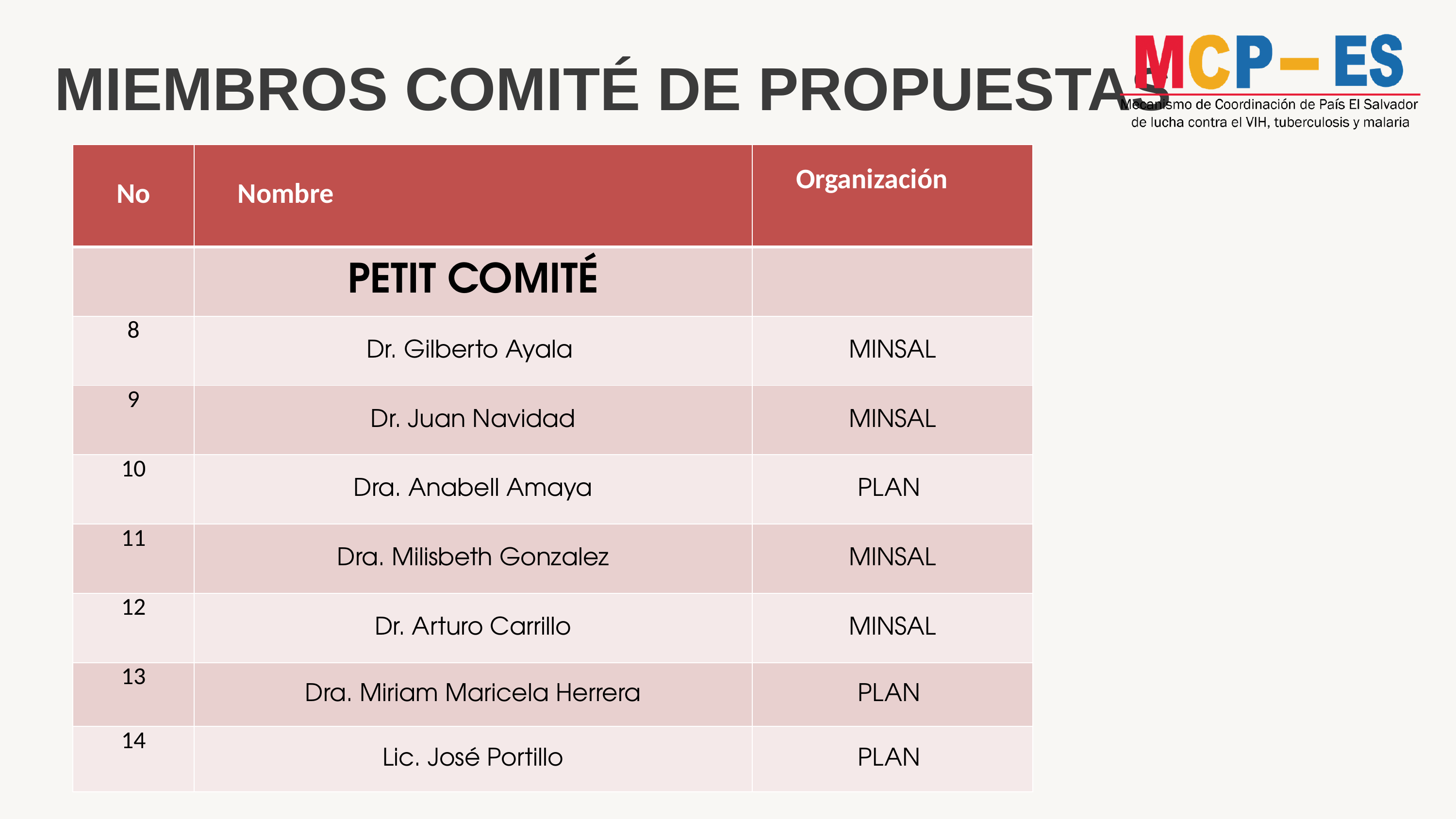

MIEMBROS COMITÉ DE PROPUESTAS
| No | Nombre | Organización |
| --- | --- | --- |
|  | PETIT COMITÉ |  |
| 8 | Dr. Gilberto Ayala | MINSAL |
| 9 | Dr. Juan Navidad | MINSAL |
| 10 | Dra. Anabell Amaya | PLAN |
| 11 | Dra. Milisbeth Gonzalez | MINSAL |
| 12 | Dr. Arturo Carrillo | MINSAL |
| 13 | Dra. Miriam Maricela Herrera | PLAN |
| 14 | Lic. José Portillo | PLAN |